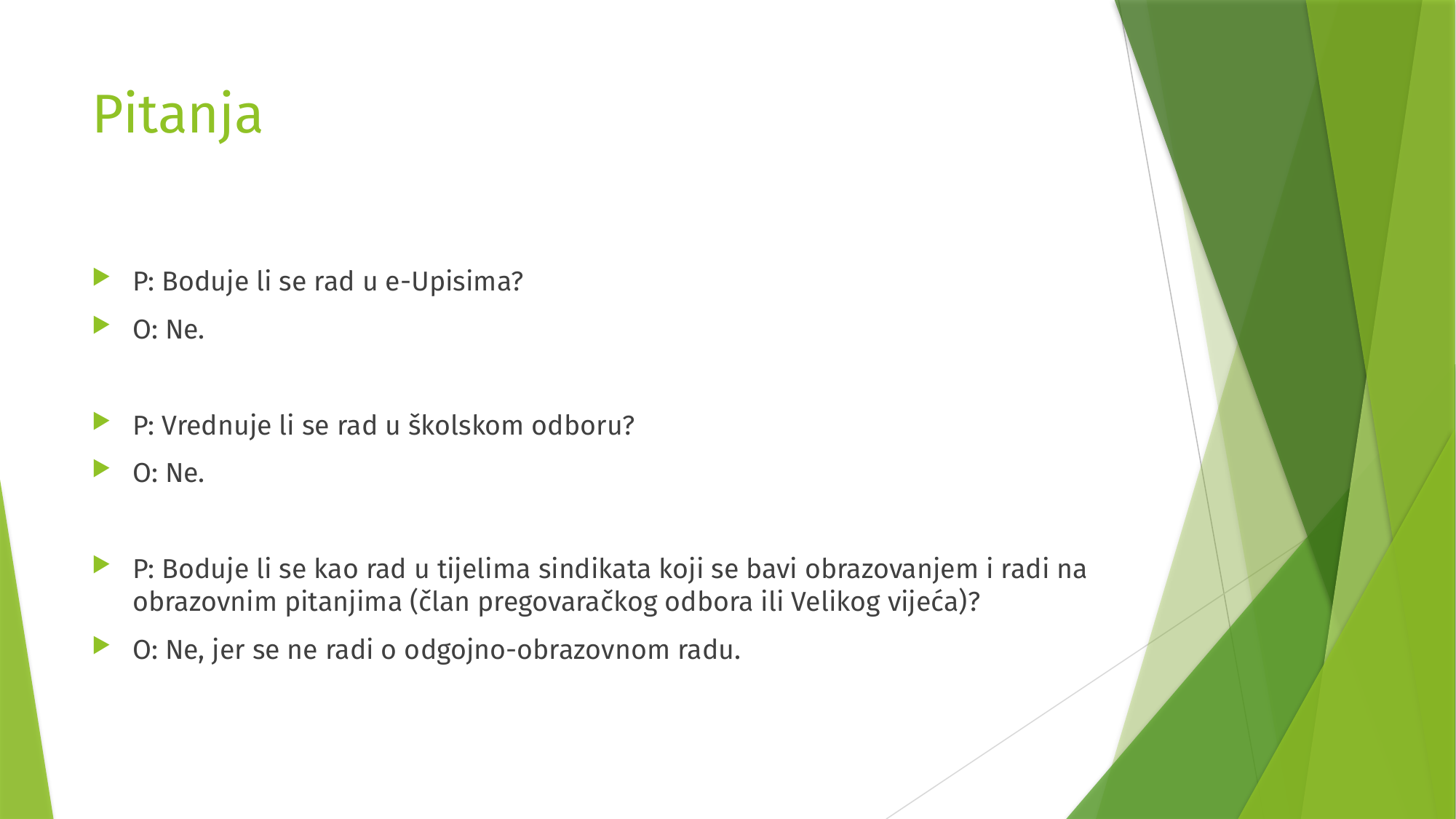

# Pitanja
P: Boduje li se rad u e-Upisima?
O: Ne.

P: Vrednuje li se rad u školskom odboru?
O: Ne.

P: Boduje li se kao rad u tijelima sindikata koji se bavi obrazovanjem i radi na obrazovnim pitanjima (član pregovaračkog odbora ili Velikog vijeća)?
O: Ne, jer se ne radi o odgojno-obrazovnom radu.